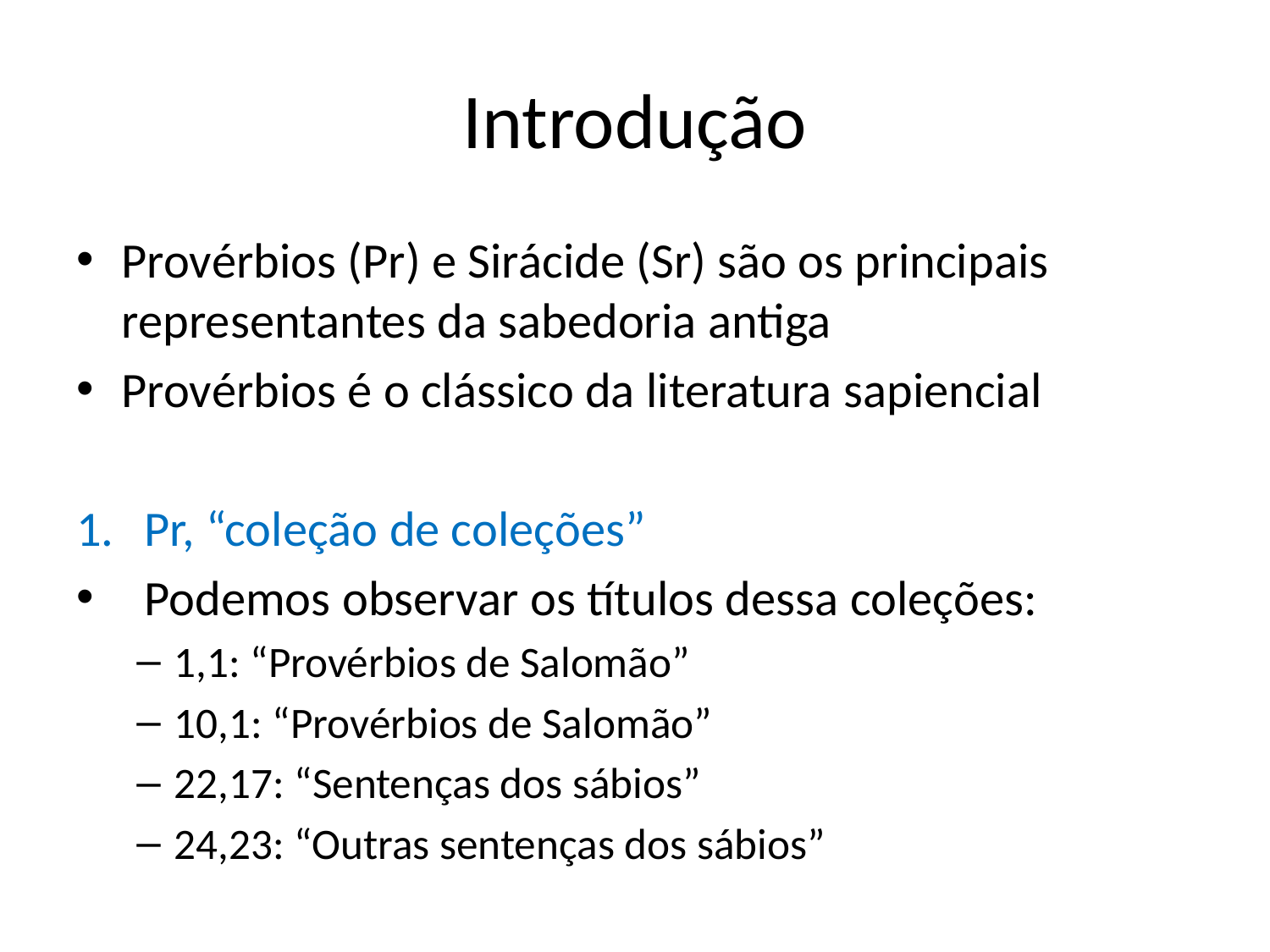

# Introdução
Provérbios (Pr) e Sirácide (Sr) são os principais representantes da sabedoria antiga
Provérbios é o clássico da literatura sapiencial

Pr, “coleção de coleções”
Podemos observar os títulos dessa coleções:
1,1: “Provérbios de Salomão”
10,1: “Provérbios de Salomão”
22,17: “Sentenças dos sábios”
24,23: “Outras sentenças dos sábios”